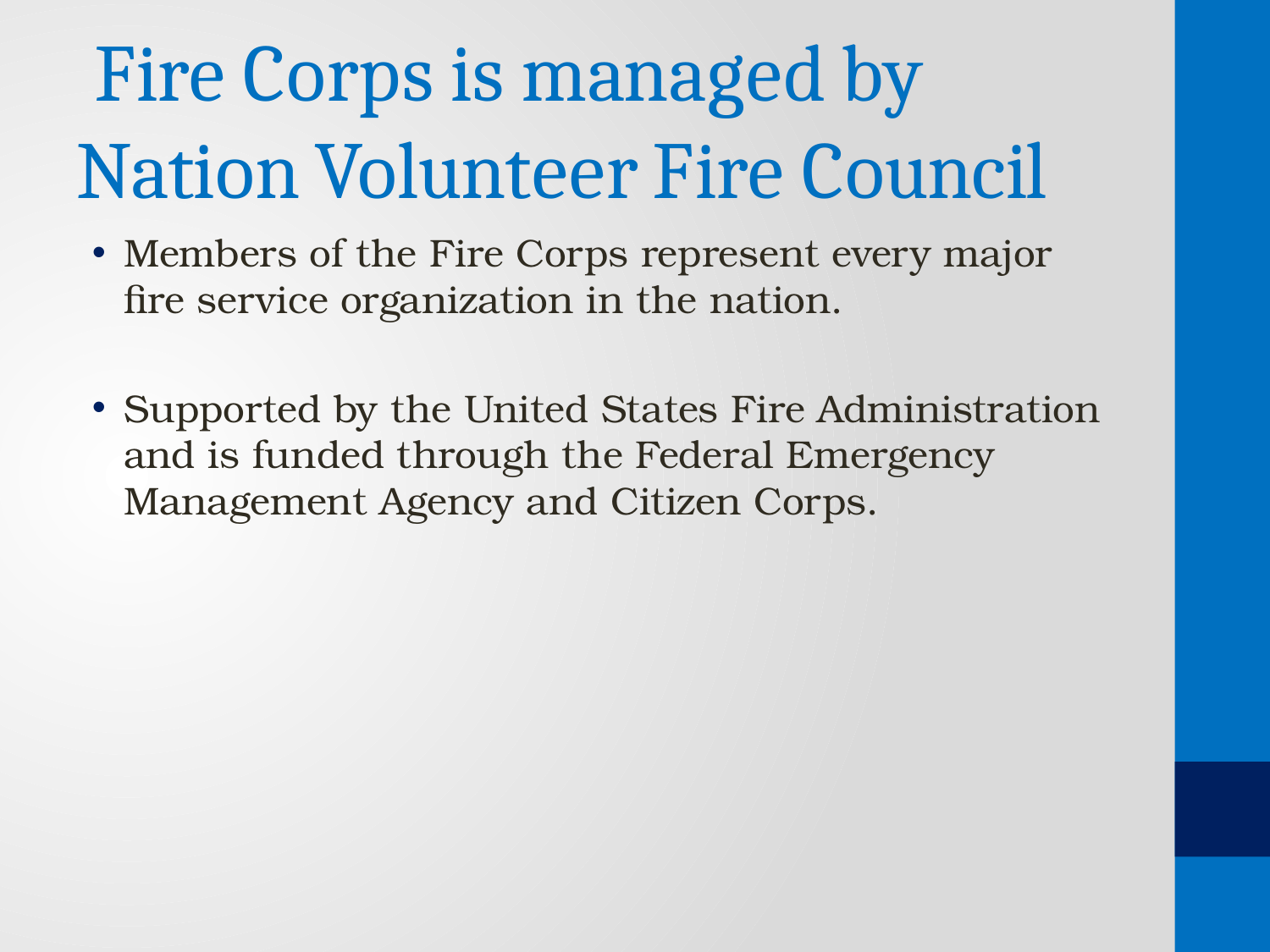

# Fire Corps is managed by Nation Volunteer Fire Council
Members of the Fire Corps represent every major fire service organization in the nation.

Supported by the United States Fire Administration and is funded through the Federal Emergency Management Agency and Citizen Corps.